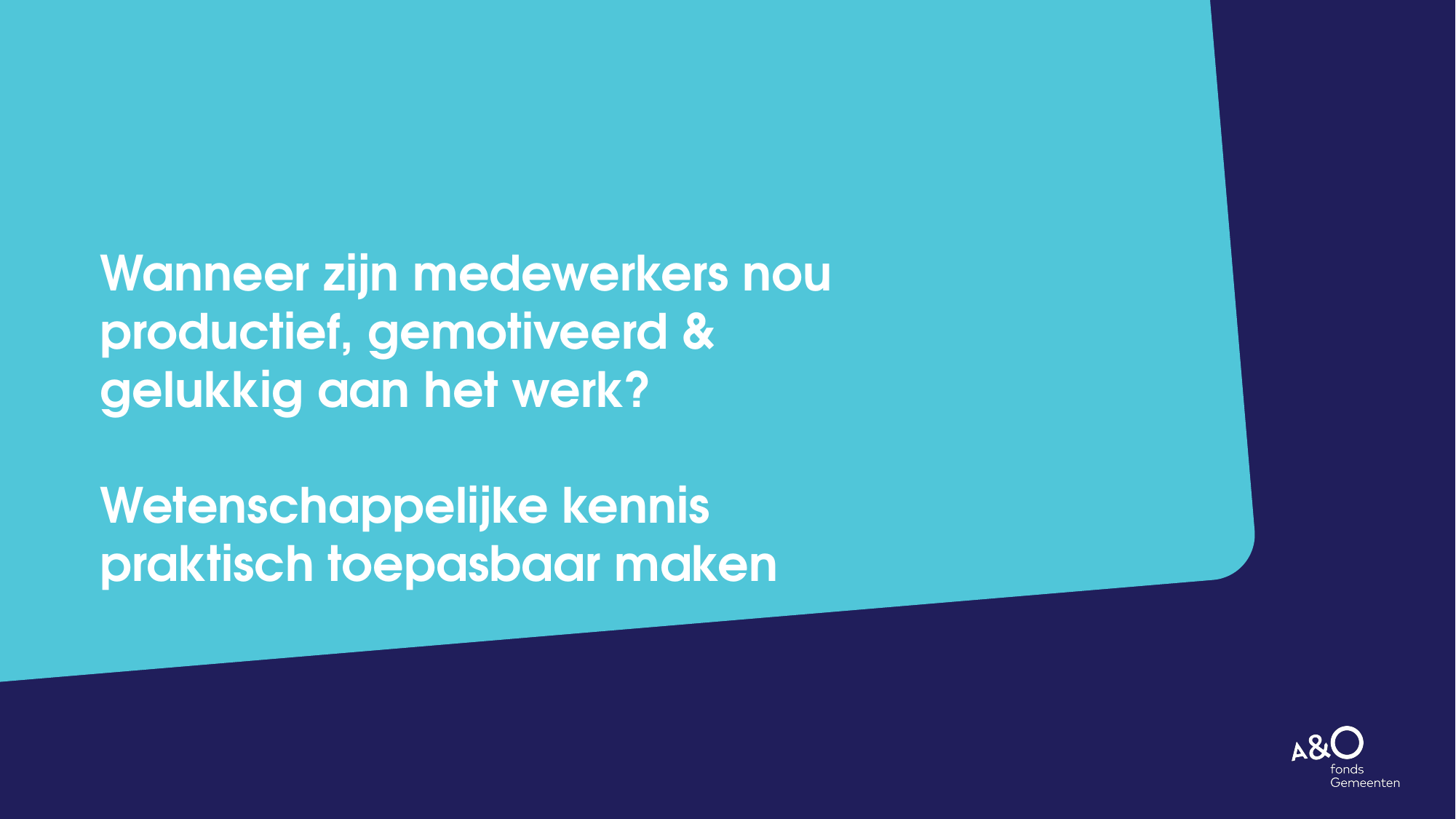

# Wanneer zijn medewerkers nou productief, gemotiveerd & gelukkig aan het werk? Wetenschappelijke kennis praktisch toepasbaar maken